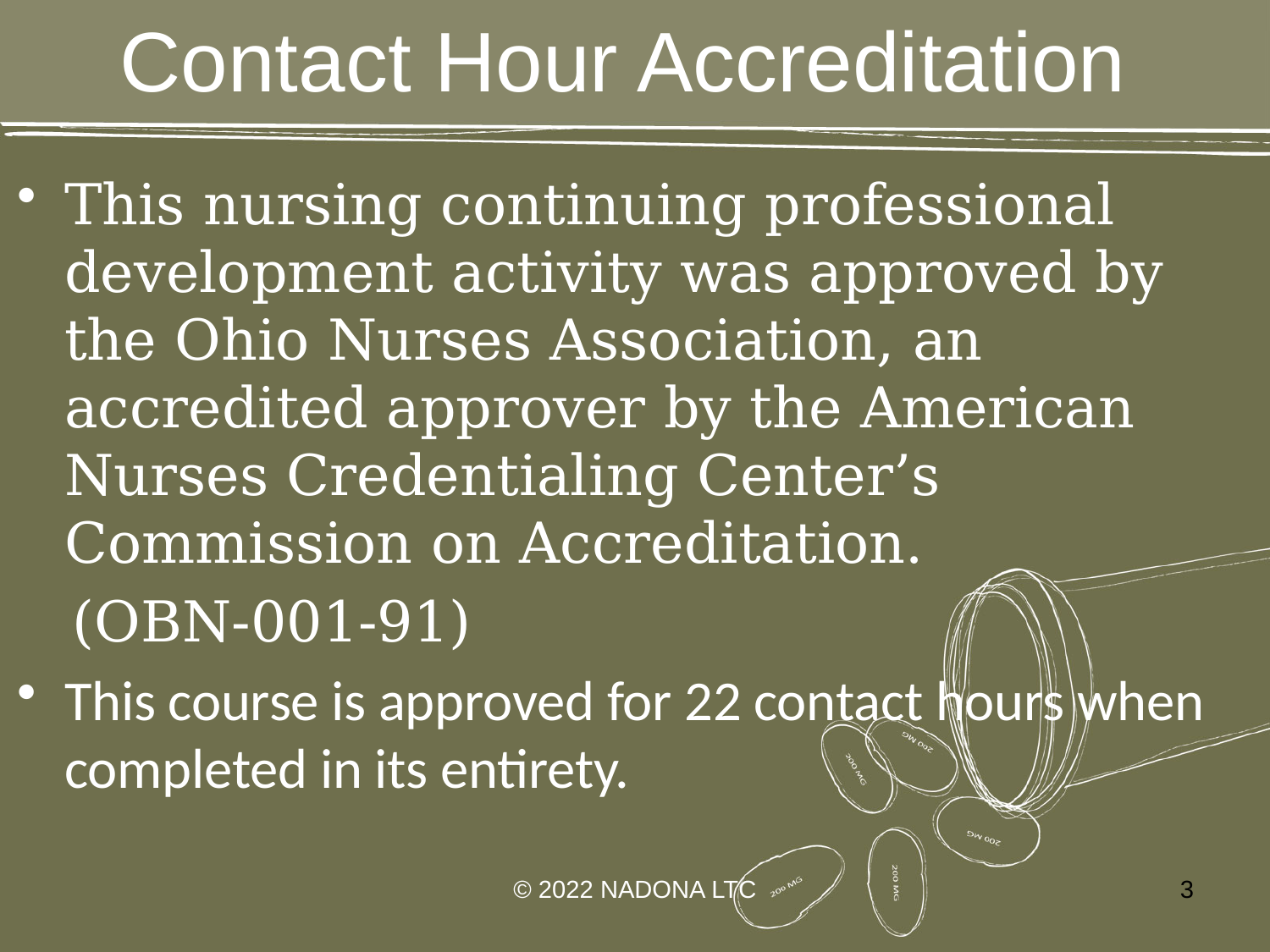

# Contact Hour Accreditation
This nursing continuing professional development activity was approved by the Ohio Nurses Association, an accredited approver by the American Nurses Credentialing Center’s Commission on Accreditation.
(OBN-001-91)
This course is approved for 22 contact hours when completed in its entirety.
© 2022 NADONA LTC
3